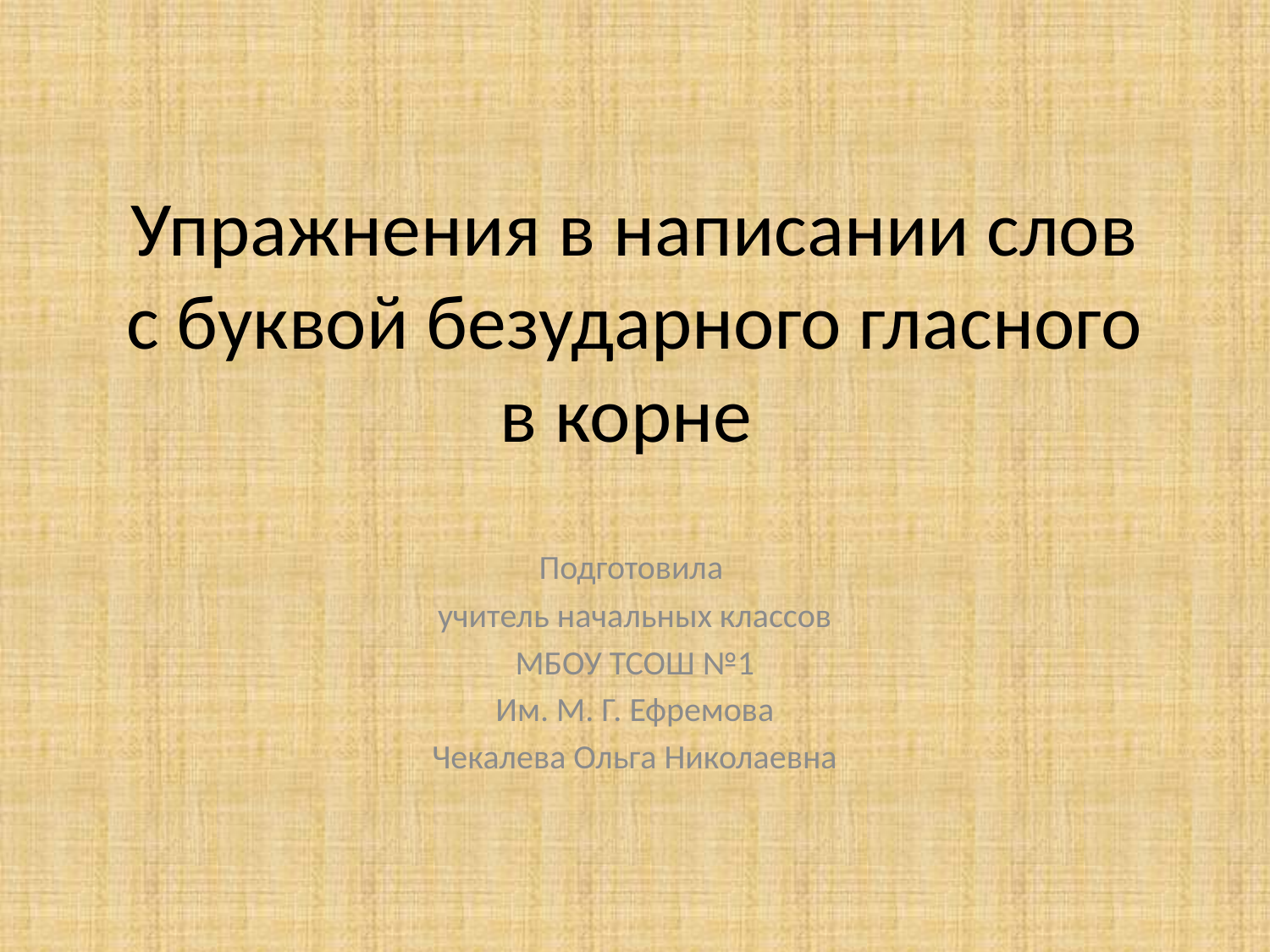

# Упражнения в написании слов с буквой безударного гласного в корне
Подготовила
учитель начальных классов
МБОУ ТСОШ №1
Им. М. Г. Ефремова
Чекалева Ольга Николаевна